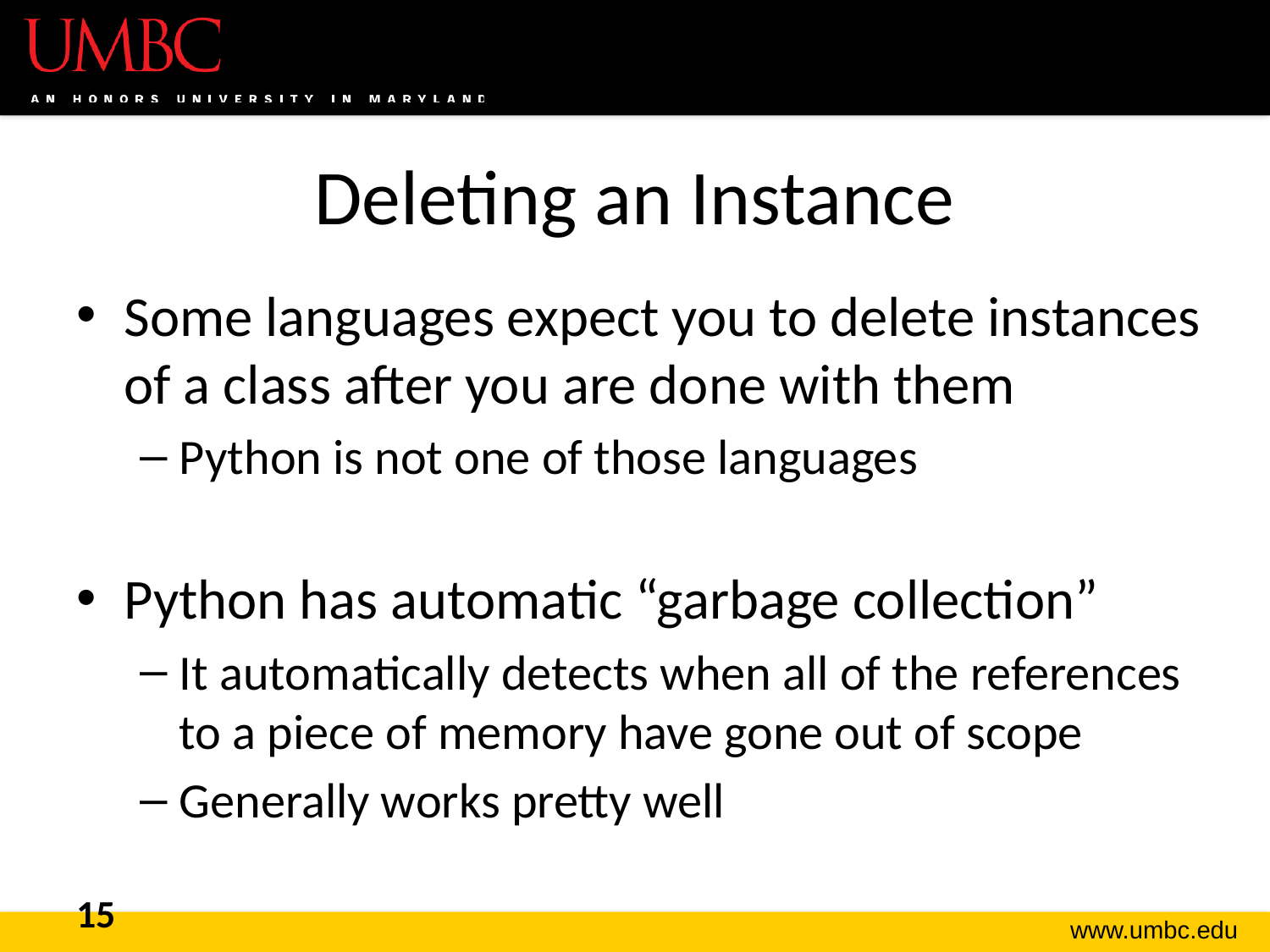

# Deleting an Instance
Some languages expect you to delete instances of a class after you are done with them
Python is not one of those languages

Python has automatic “garbage collection”
It automatically detects when all of the references to a piece of memory have gone out of scope
Generally works pretty well

15